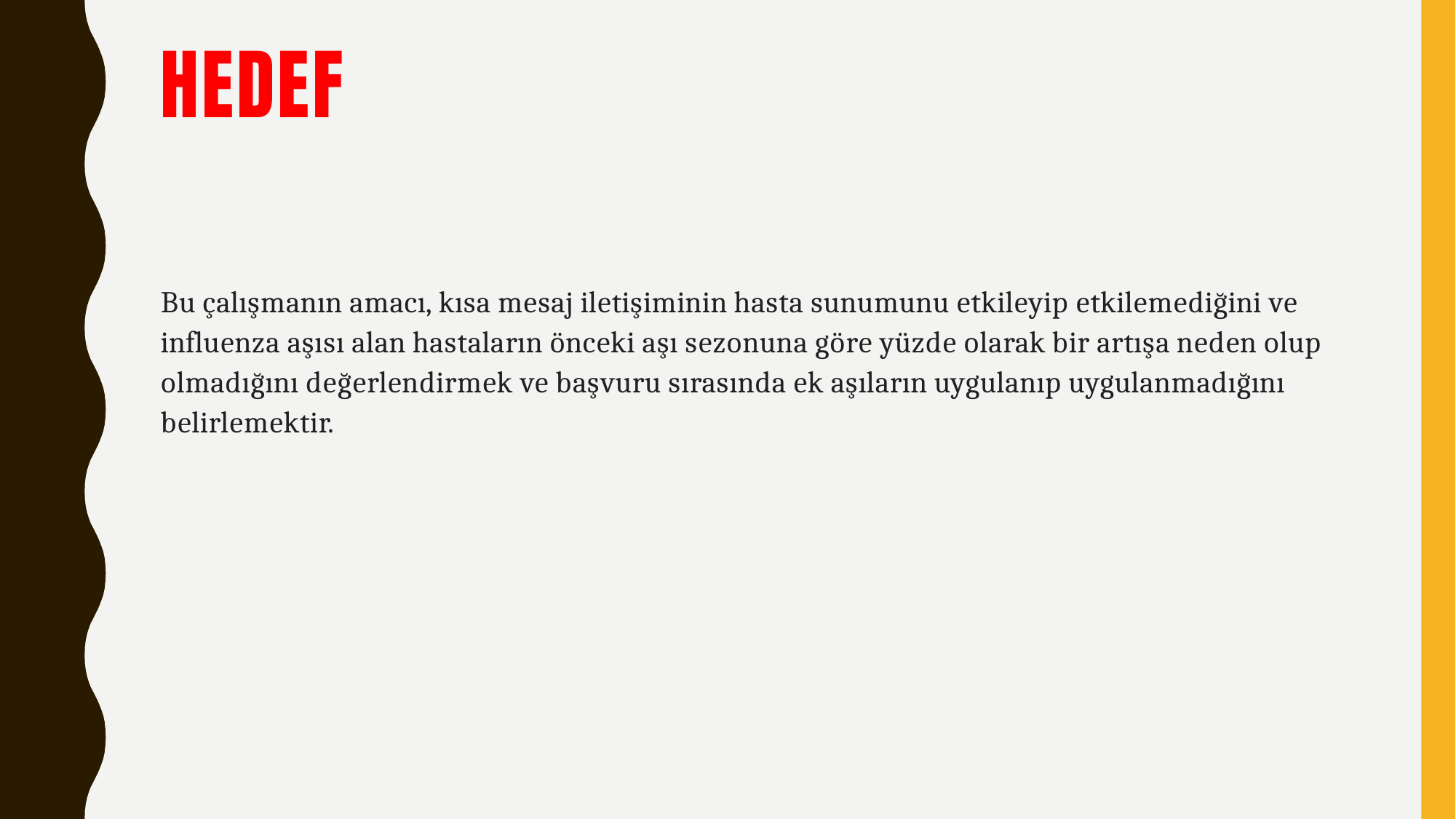

# HEDEF
Bu çalışmanın amacı, kısa mesaj iletişiminin hasta sunumunu etkileyip etkilemediğini ve influenza aşısı alan hastaların önceki aşı sezonuna göre yüzde olarak bir artışa neden olup olmadığını değerlendirmek ve başvuru sırasında ek aşıların uygulanıp uygulanmadığını belirlemektir.